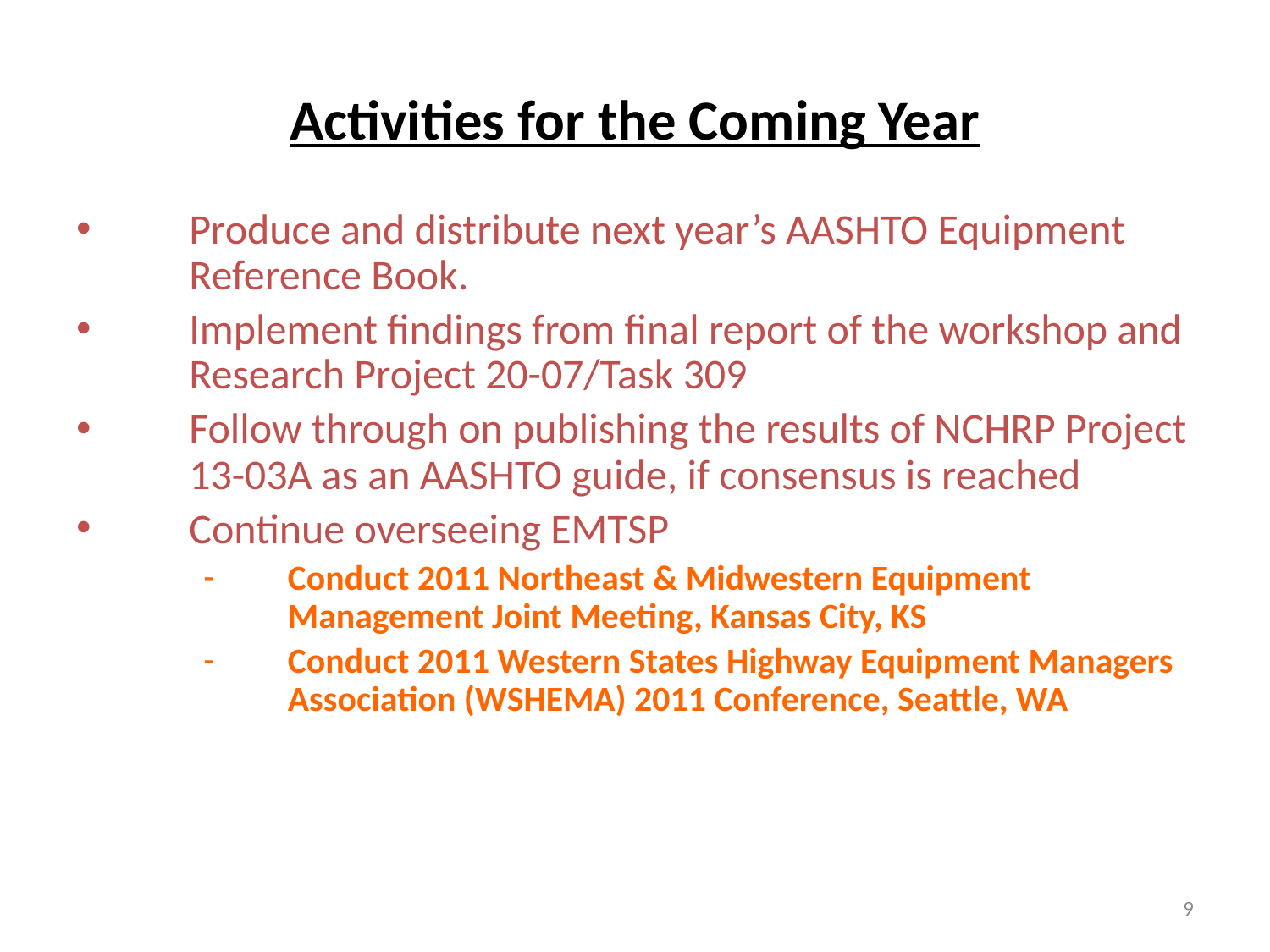

# Activities for the Coming Year
Produce and distribute next year’s AASHTO Equipment Reference Book.
Implement findings from final report of the workshop and Research Project 20-07/Task 309
Follow through on publishing the results of NCHRP Project 13-03A as an AASHTO guide, if consensus is reached
Continue overseeing EMTSP
Conduct 2011 Northeast & Midwestern Equipment Management Joint Meeting, Kansas City, KS
Conduct 2011 Western States Highway Equipment Managers Association (WSHEMA) 2011 Conference, Seattle, WA

9